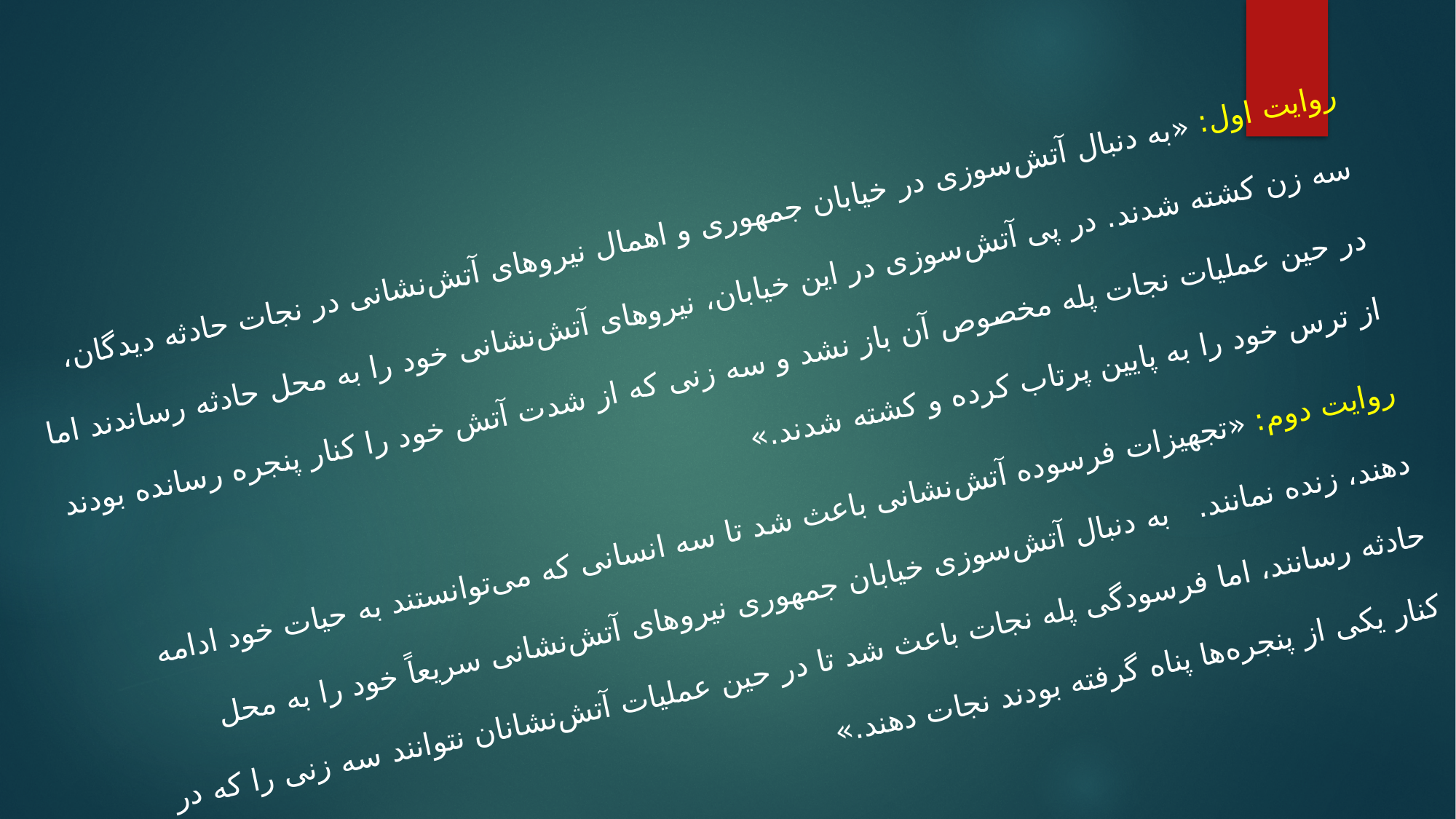

روایت اول: «به دنبال آتش‌سوزی در خیابان جمهوری و اهمال نیروهای آتش‌نشانی در نجات حادثه دیدگان، سه زن کشته شدند. در پی آتش‌سوزی در این خیابان، نیروهای آتش‌نشانی خود را به محل حادثه رساندند اما در حین عملیات نجات پله مخصوص آن باز نشد و سه زنی که از شدت آتش خود را کنار پنجره رسانده بودند از ترس خود را به پایین پرتاب کرده و کشته شدند.»

روایت دوم: «تجهیزات فرسوده آتش‌نشانی باعث شد تا سه انسانی که می‌توانستند به حیات خود ادامه دهند، زنده نمانند.   به دنبال آتش‌سوزی خیابان جمهوری نیروهای آتش‌نشانی سریعاً خود را به محل حادثه رسانند، اما فرسودگی پله نجات باعث شد تا در حین عملیات آتش‌نشانان نتوانند سه زنی را که در کنار یکی از پنجره‌ها پناه گرفته بودند نجات دهند.»